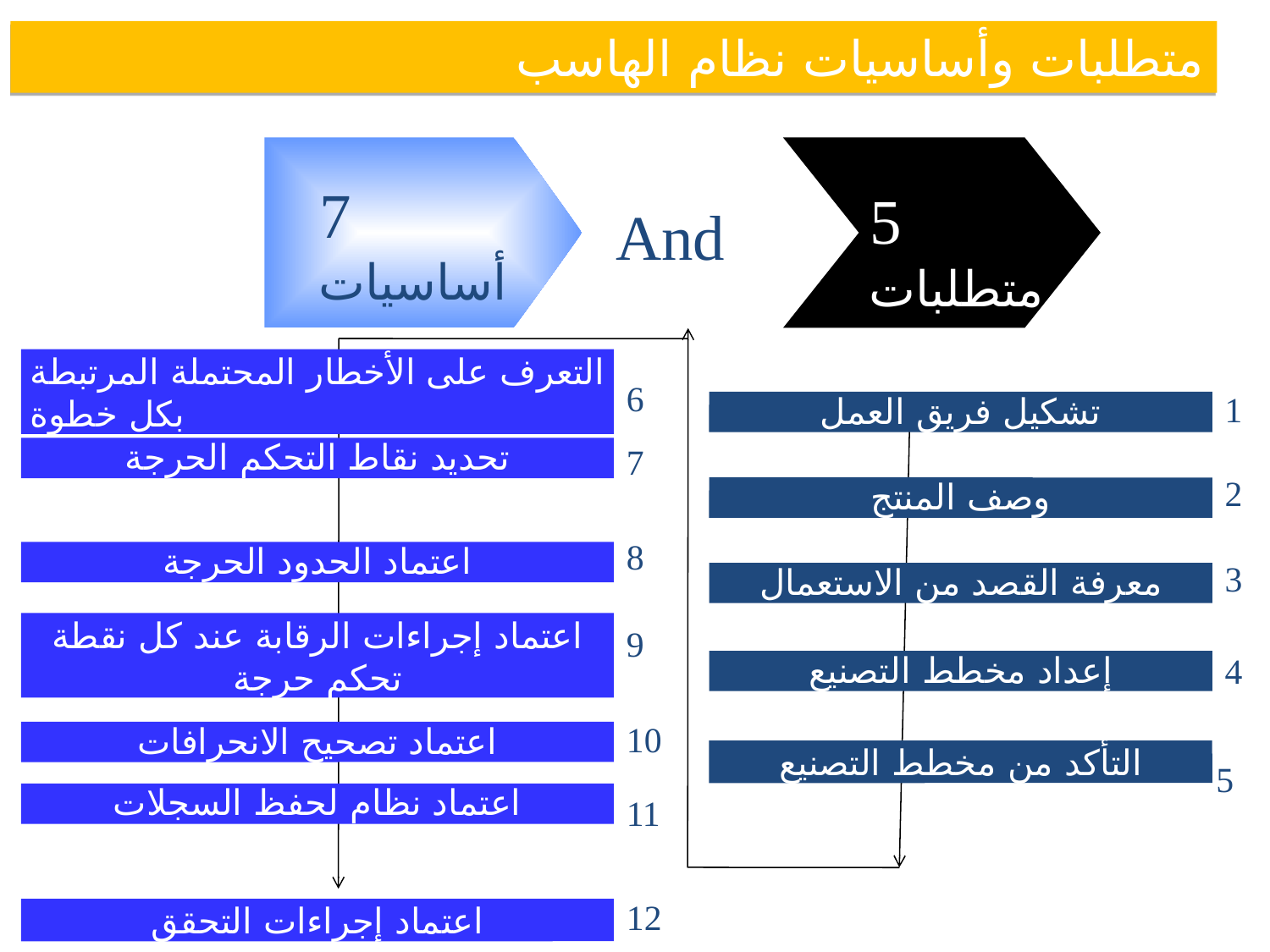

متطلبات وأساسيات نظام الهاسب

7
أساسيات
5
متطلبات
And
التعرف على الأخطار المحتملة المرتبطة بكل خطوة
6
1
تشكيل فريق العمل
7
تحديد نقاط التحكم الحرجة
2
وصف المنتج
8
اعتماد الحدود الحرجة
3
معرفة القصد من الاستعمال
اعتماد إجراءات الرقابة عند كل نقطة تحكم حرجة
9
4
إعداد مخطط التصنيع
10
اعتماد تصحيح الانحرافات
التأكد من مخطط التصنيع
5
اعتماد نظام لحفظ السجلات
11
12
اعتماد إجراءات التحقق